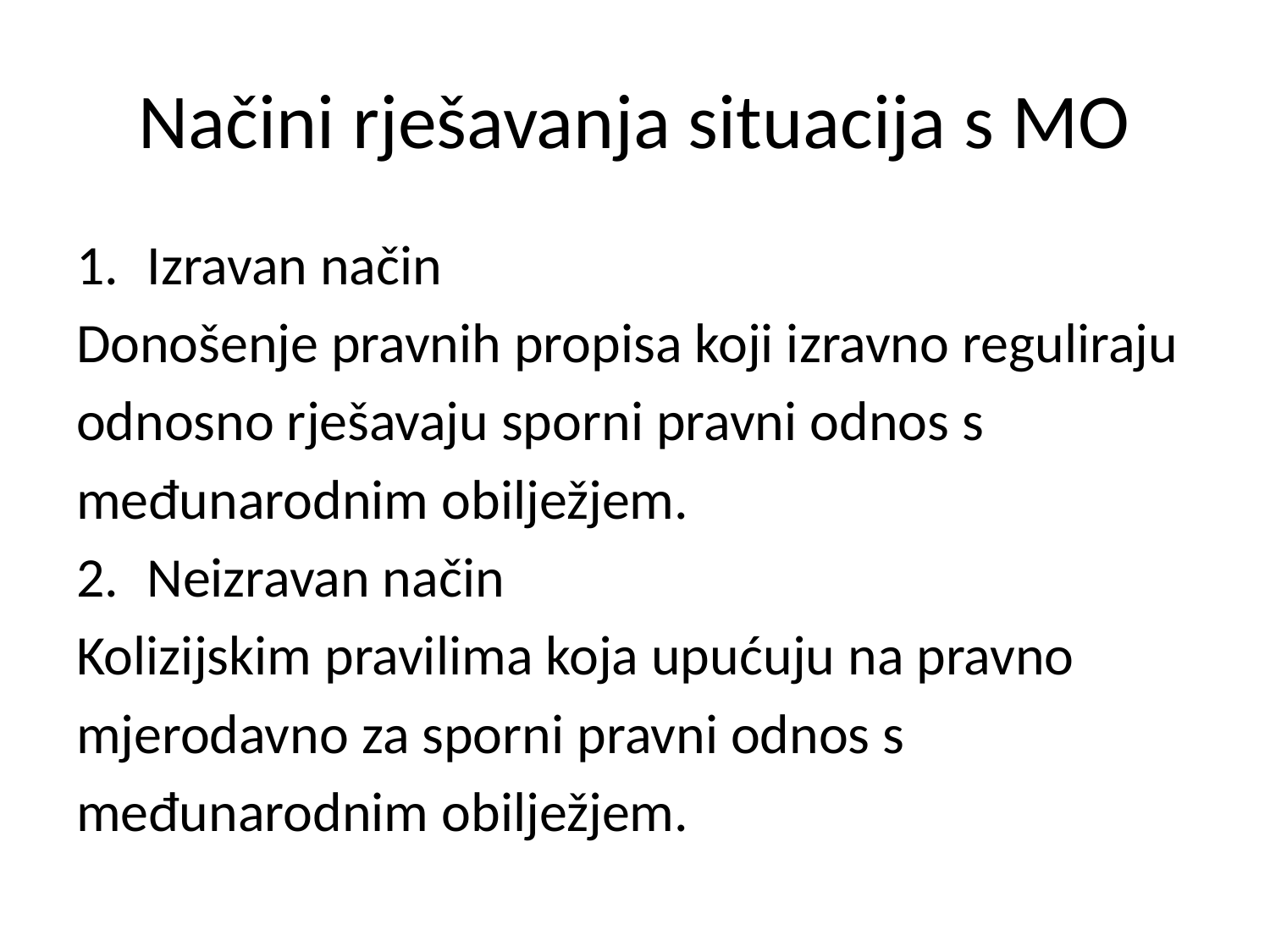

# Načini rješavanja situacija s MO
Izravan način
Donošenje pravnih propisa koji izravno reguliraju
odnosno rješavaju sporni pravni odnos s
međunarodnim obilježjem.
Neizravan način
Kolizijskim pravilima koja upućuju na pravno
mjerodavno za sporni pravni odnos s
međunarodnim obilježjem.